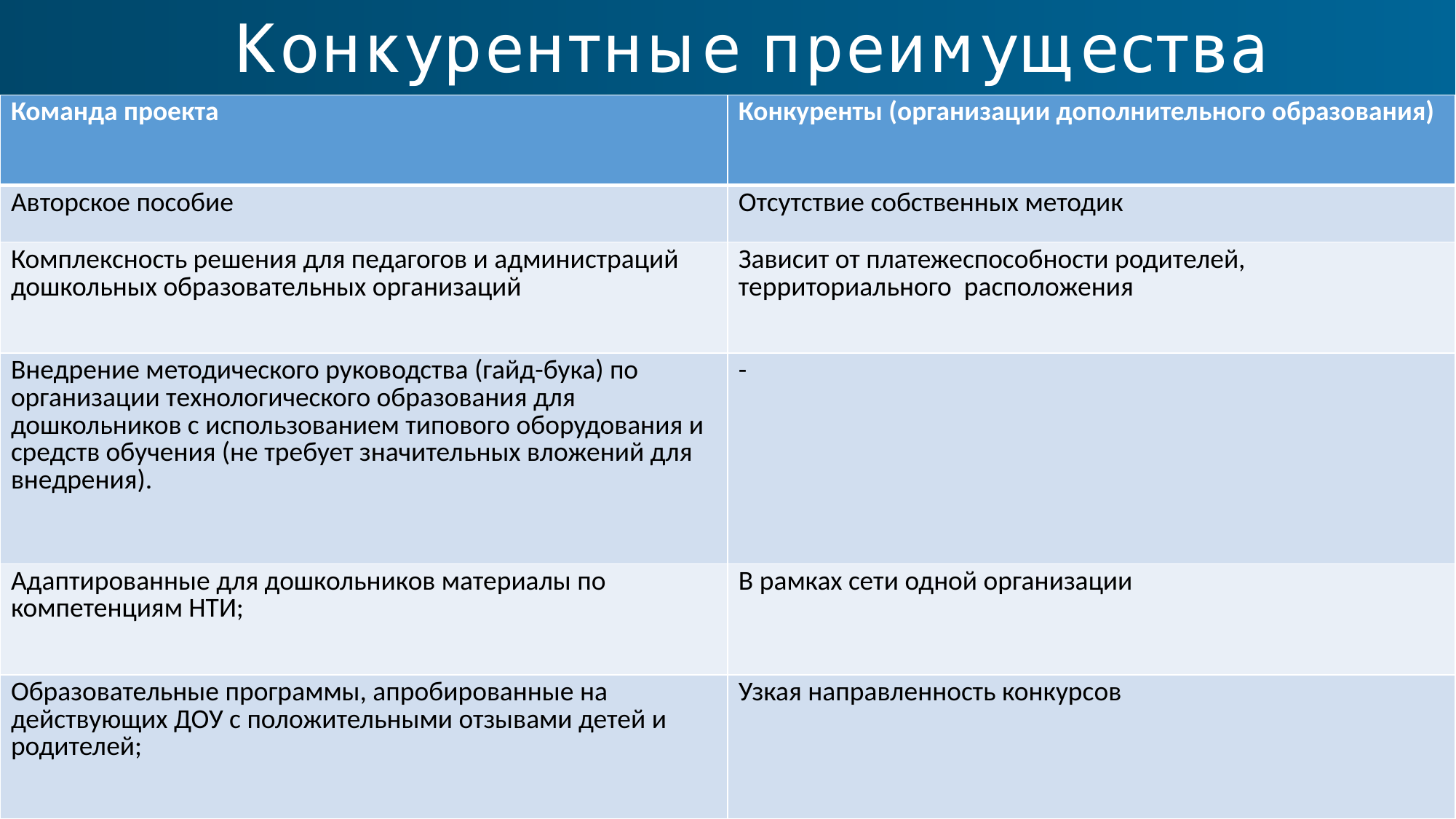

Конкурентные преимущества
| Команда проекта | Конкуренты (организации дополнительного образования) |
| --- | --- |
| Авторское пособие | Отсутствие собственных методик |
| Комплексность решения для педагогов и администраций дошкольных образовательных организаций | Зависит от платежеспособности родителей, территориального расположения |
| Внедрение методического руководства (гайд-бука) по организации технологического образования для дошкольников с использованием типового оборудования и средств обучения (не требует значительных вложений для внедрения). | - |
| Адаптированные для дошкольников материалы по компетенциям НТИ; | В рамках сети одной организации |
| Образовательные программы, апробированные на действующих ДОУ с положительными отзывами детей и родителей; | Узкая направленность конкурсов |